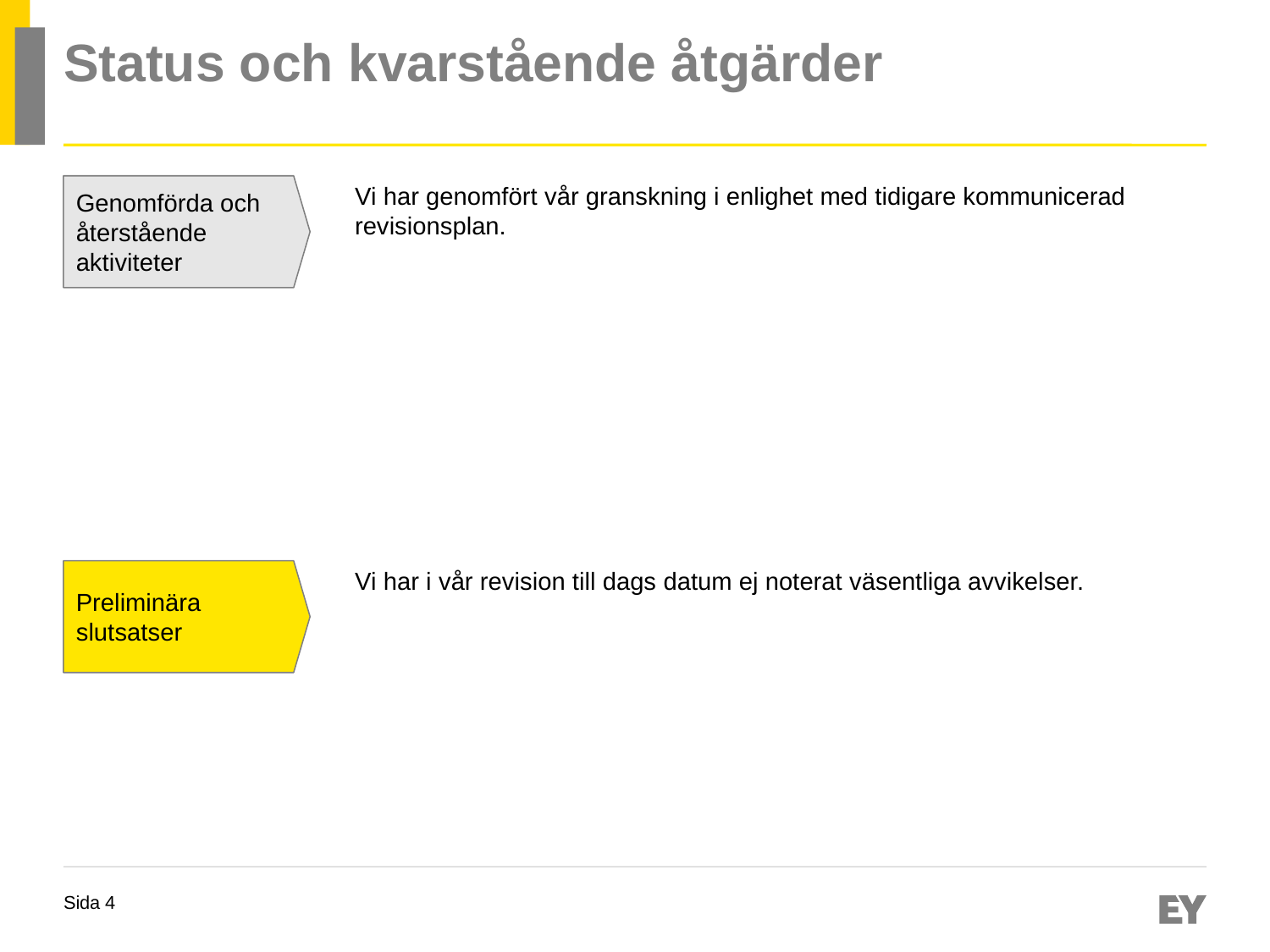

Riktlinjer och tips
Sidan ger en överblick över vad som kvarstår samt sammanfattande slutsats
Sidan bör anpassas för att passa genomförd granskning

Format (sida):
Rubrik: EYInterstate, 30p (fet), grå
Boxar: EYInterstate, 14p (fet), svart
Brödtext: EYInterstate Light, 14p, svart

# Status och kvarstående åtgärder
Genomförda och återstående aktiviteter
Vi har genomfört vår granskning i enlighet med tidigare kommunicerad revisionsplan.
Preliminära slutsatser
Vi har i vår revision till dags datum ej noterat väsentliga avvikelser.